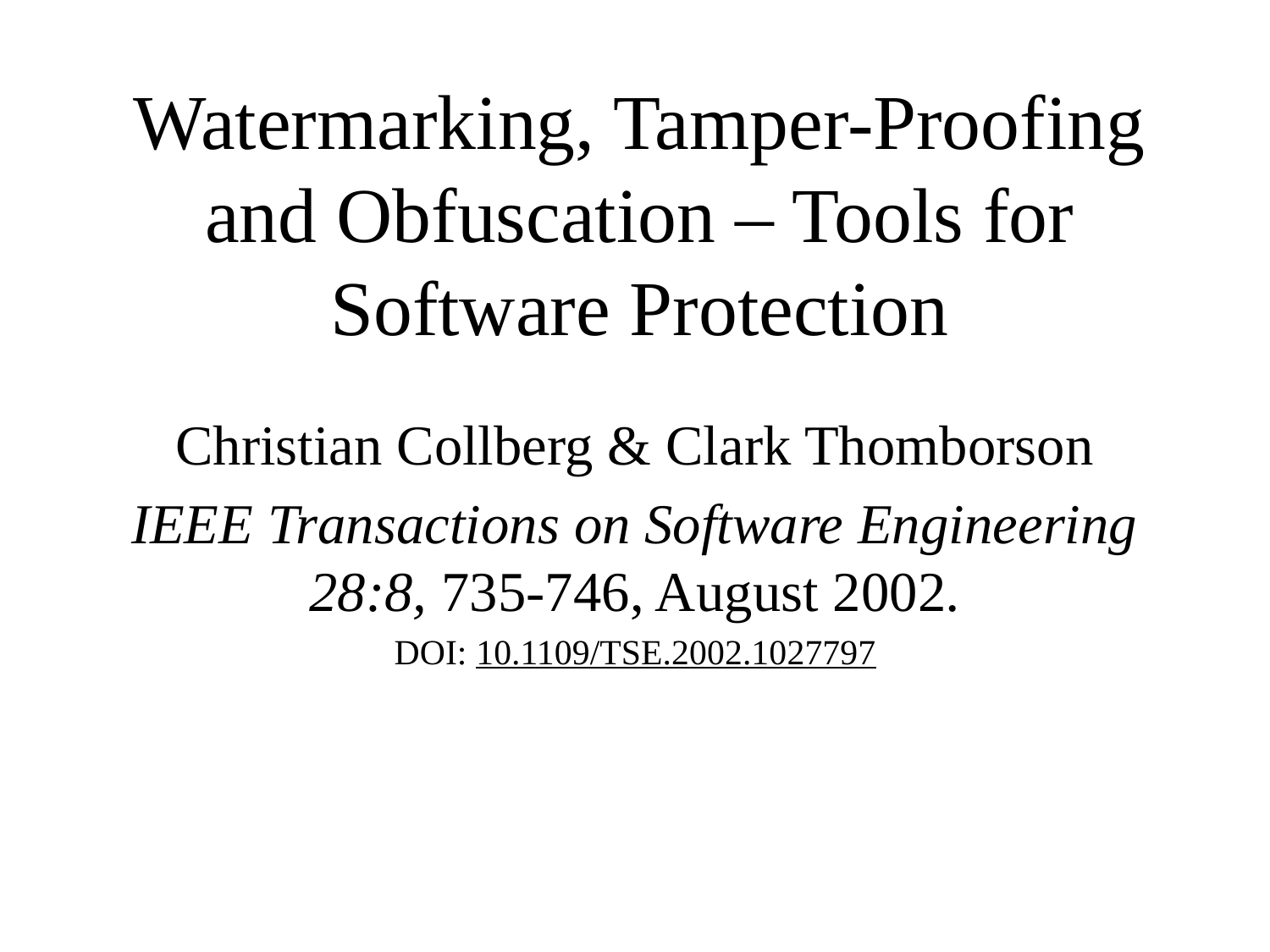

# Watermarking, Tamper-Proofing and Obfuscation – Tools for Software Protection
Christian Collberg & Clark Thomborson
IEEE Transactions on Software Engineering 28:8, 735-746, August 2002.
DOI: 10.1109/TSE.2002.1027797